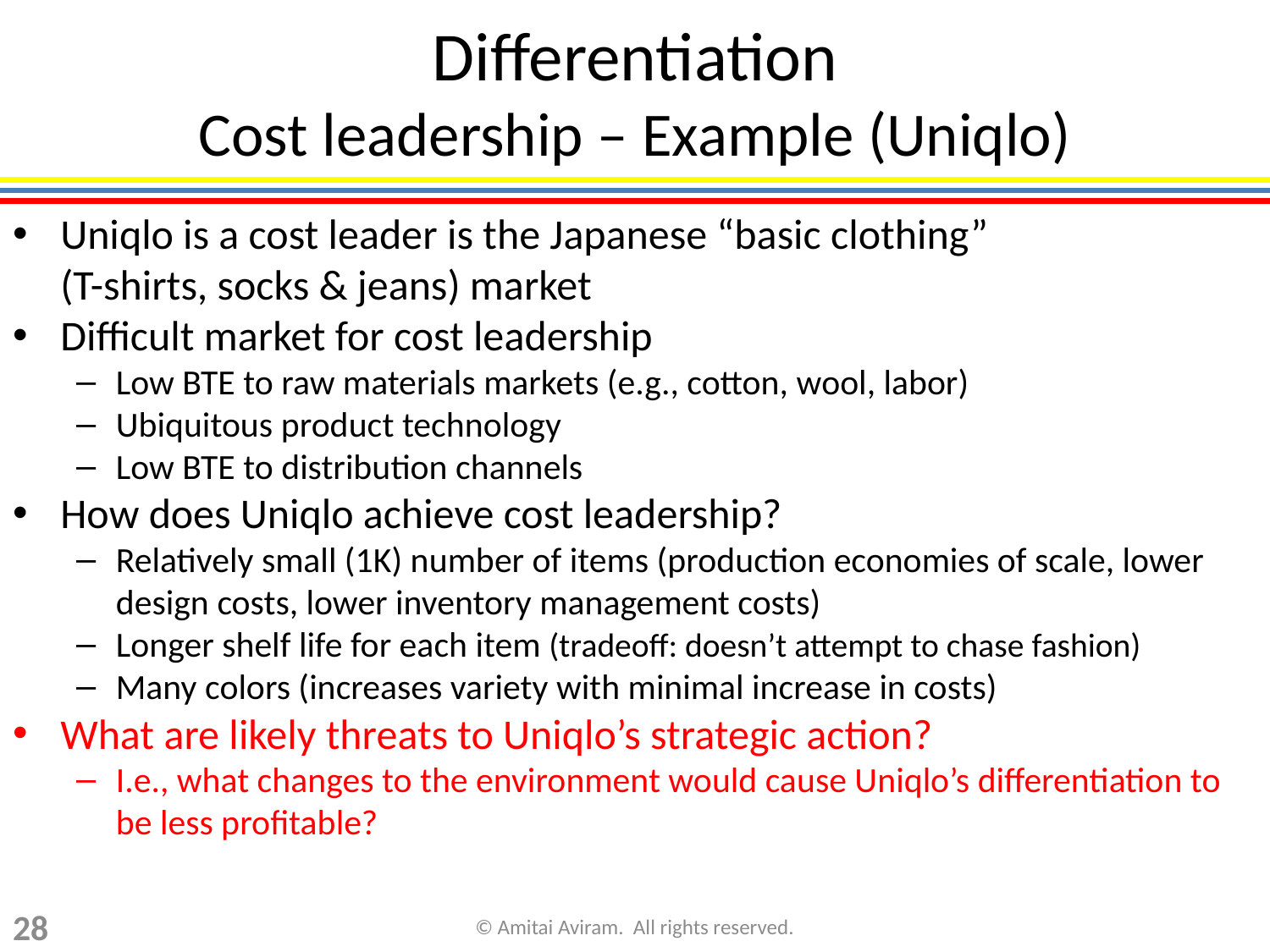

Differentiation
Cost leadership – Example (Uniqlo)
Uniqlo is a cost leader is the Japanese “basic clothing”
(T-shirts, socks & jeans) market
Difficult market for cost leadership
Low BTE to raw materials markets (e.g., cotton, wool, labor)
Ubiquitous product technology
Low BTE to distribution channels
How does Uniqlo achieve cost leadership?
Relatively small (1K) number of items (production economies of scale, lower design costs, lower inventory management costs)
Longer shelf life for each item (tradeoff: doesn’t attempt to chase fashion)
Many colors (increases variety with minimal increase in costs)
What are likely threats to Uniqlo’s strategic action?
I.e., what changes to the environment would cause Uniqlo’s differentiation to be less profitable?
28
© Amitai Aviram.  All rights reserved.